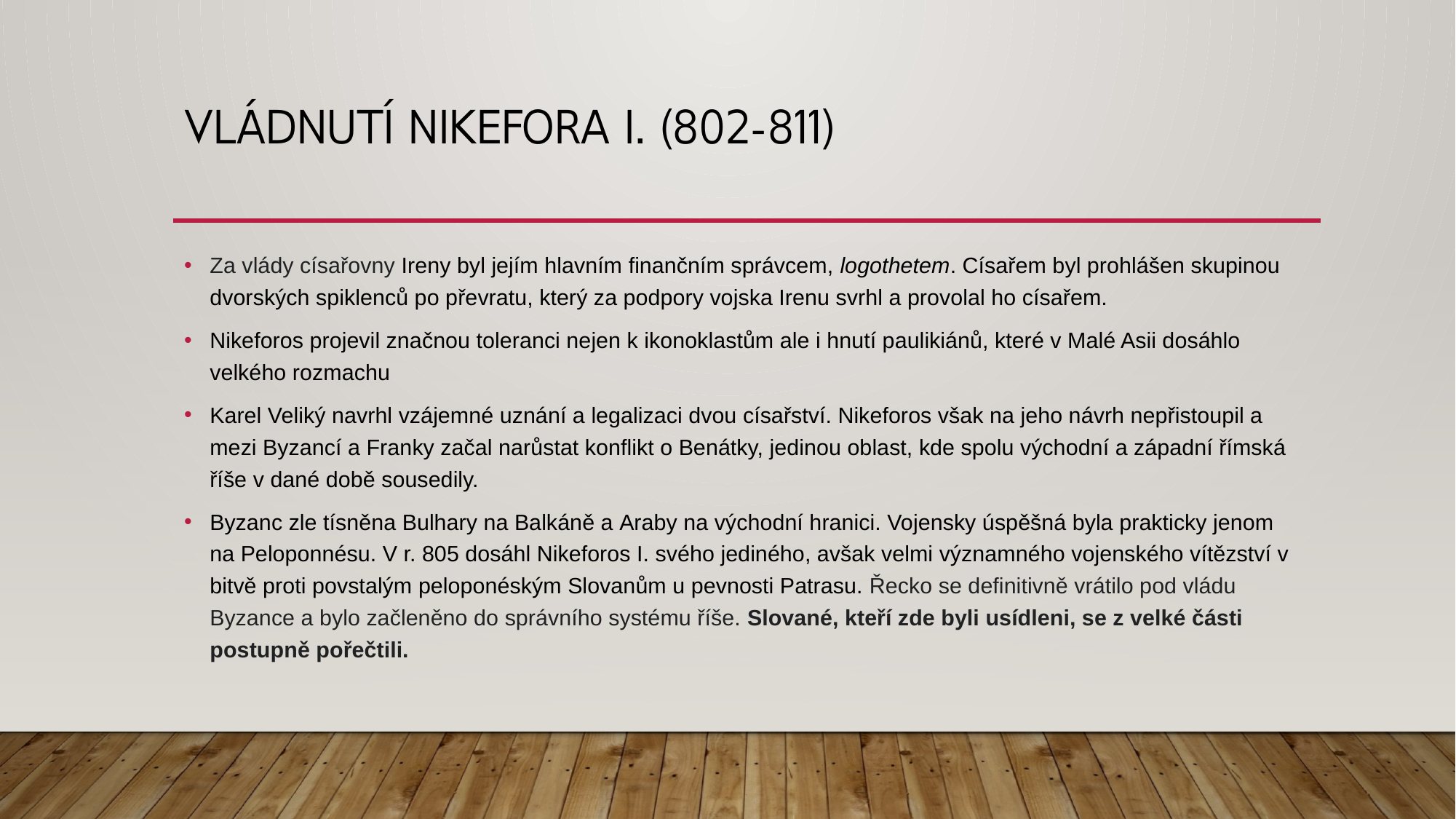

# Vládnutí nikEfora I. (802-811)
Za vlády císařovny Ireny byl jejím hlavním finančním správcem, logothetem. Císařem byl prohlášen skupinou dvorských spiklenců po převratu, který za podpory vojska Irenu svrhl a provolal ho císařem.
Nikeforos projevil značnou toleranci nejen k ikonoklastům ale i hnutí paulikiánů, které v Malé Asii dosáhlo velkého rozmachu
Karel Veliký navrhl vzájemné uznání a legalizaci dvou císařství. Nikeforos však na jeho návrh nepřistoupil a mezi Byzancí a Franky začal narůstat konflikt o Benátky, jedinou oblast, kde spolu východní a západní římská říše v dané době sousedily.
Byzanc zle tísněna Bulhary na Balkáně a Araby na východní hranici. Vojensky úspěšná byla prakticky jenom na Peloponnésu. V r. 805 dosáhl Nikeforos I. svého jediného, avšak velmi významného vojenského vítězství v bitvě proti povstalým peloponéským Slovanům u pevnosti Patrasu. Řecko se definitivně vrátilo pod vládu Byzance a bylo začleněno do správního systému říše. Slované, kteří zde byli usídleni, se z velké části postupně pořečtili.